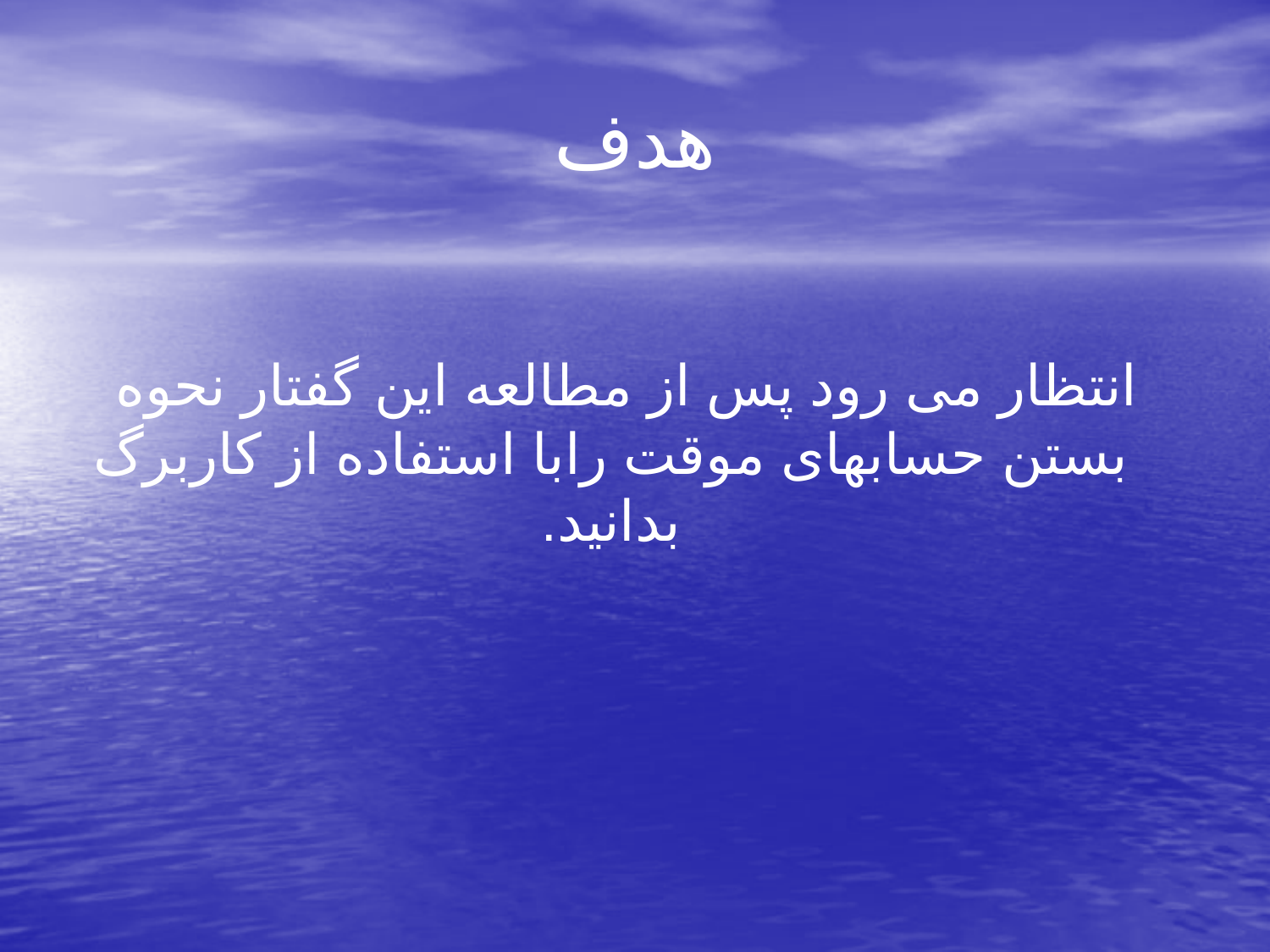

# هدف

 انتظار می رود پس از مطالعه این گفتار نحوه بستن حسابهای موقت رابا استفاده از کاربرگ بدانید.